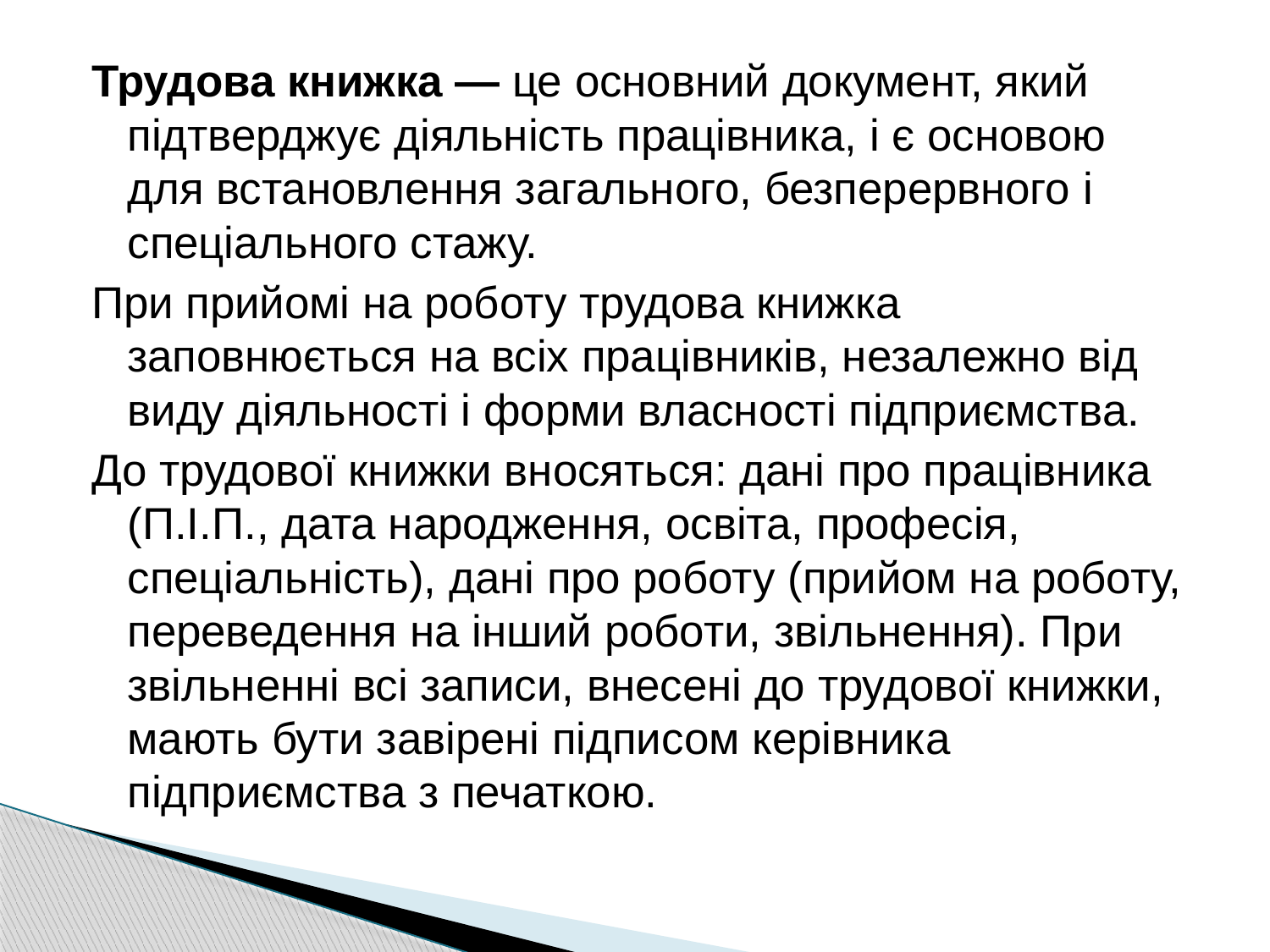

Трудова книжка — це основний документ, який підтверджує діяльність працівника, і є основою для встановлення загального, безперервного і спеціального стажу.
При прийомі на роботу трудова книжка заповнюється на всіх працівників, незалежно від виду діяльності і форми власності підприємства.
До трудової книжки вносяться: дані про працівника (П.І.П., дата народження, освіта, професія, спеціальність), дані про роботу (прийом на роботу, переведення на інший роботи, звільнення). При звільненні всі записи, внесені до трудової книжки, мають бути завірені підписом керівника підприємства з печаткою.